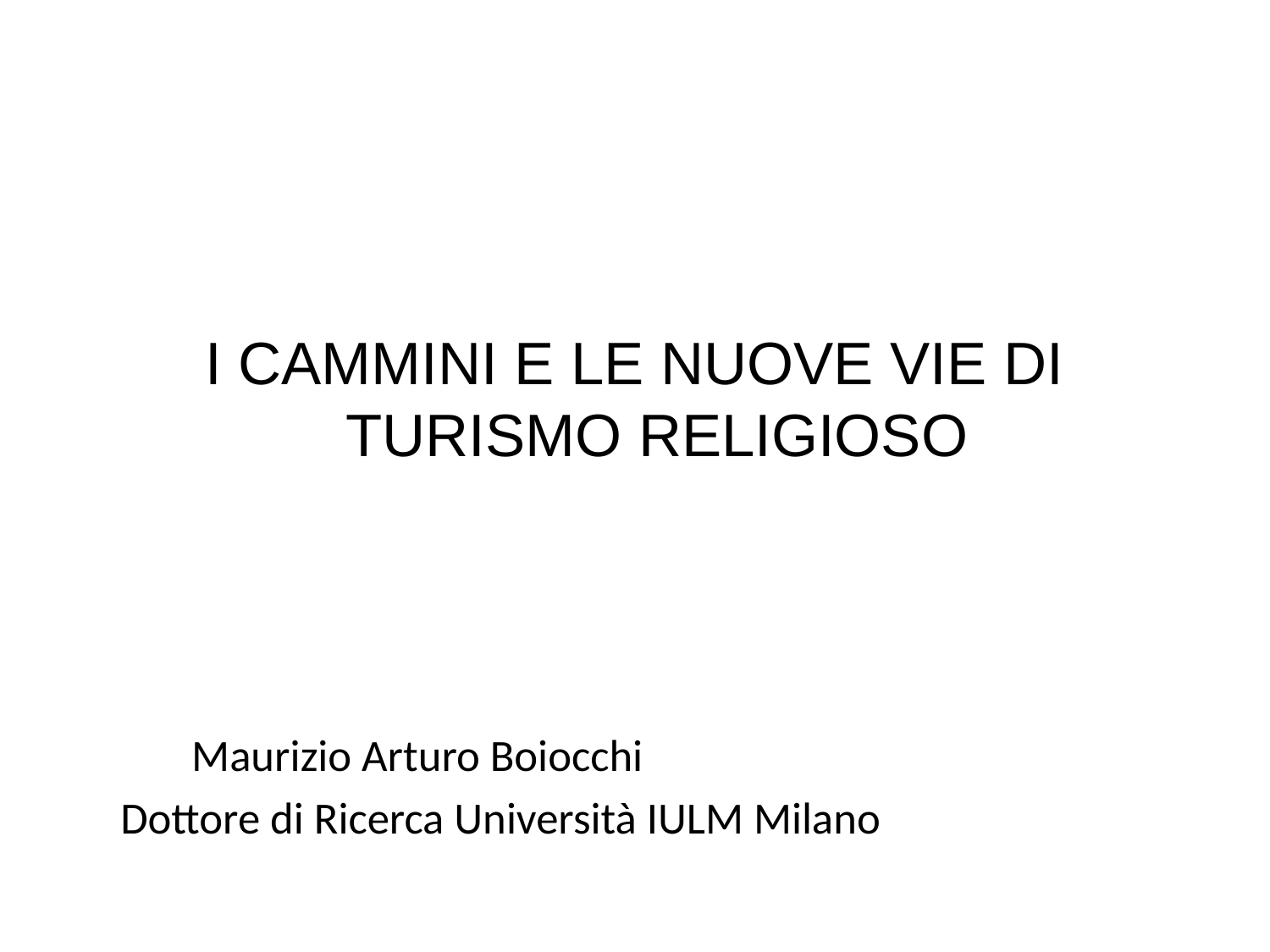

I CAMMINI E LE NUOVE VIE DI TURISMO RELIGIOSO

					       Maurizio Arturo Boiocchi
			Dottore di Ricerca Università IULM Milano